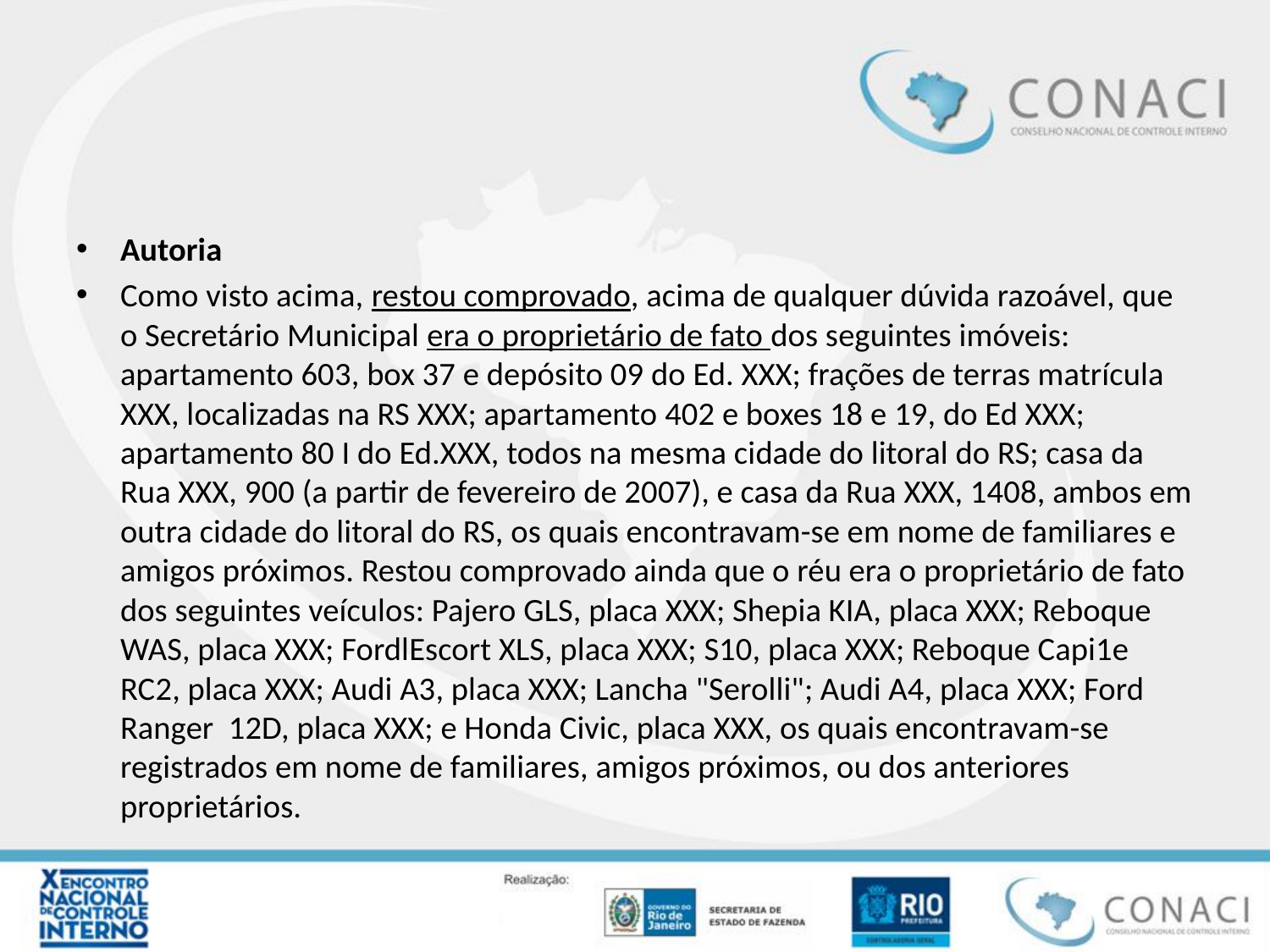

#
Autoria
Como visto acima, restou comprovado, acima de qualquer dúvida razoável, que o Secretário Municipal era o proprietário de fato dos seguintes imóveis: apartamento 603, box 37 e depósito 09 do Ed. XXX; frações de terras matrícula XXX, localizadas na RS XXX; apartamento 402 e boxes 18 e 19, do Ed XXX; apartamento 80 I do Ed.XXX, todos na mesma cidade do litoral do RS; casa da Rua XXX, 900 (a partir de fevereiro de 2007), e casa da Rua XXX, 1408, ambos em outra cidade do litoral do RS, os quais encontravam-se em nome de familiares e amigos próximos. Restou comprovado ainda que o réu era o proprietário de fato dos seguintes veículos: Pajero GLS, placa XXX; Shepia KIA, placa XXX; Reboque WAS, placa XXX; FordlEscort XLS, placa XXX; S10, placa XXX; Reboque Capi1e RC2, placa XXX; Audi A3, placa XXX; Lancha "Serolli"; Audi A4, placa XXX; Ford Ranger  12D, placa XXX; e Honda Civic, placa XXX, os quais encontravam-se registrados em nome de familiares, amigos próximos, ou dos anteriores  proprietários.